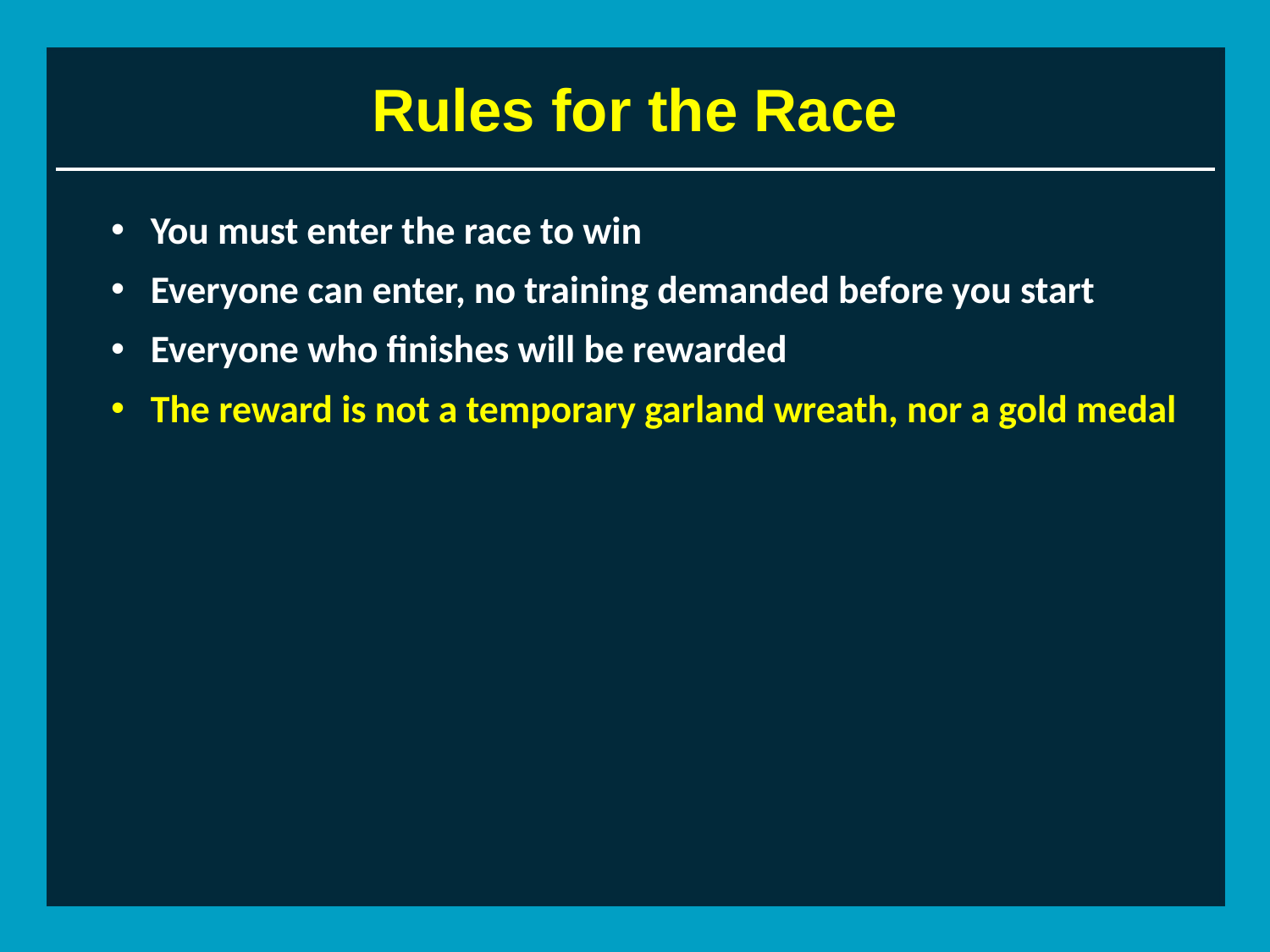

# Rules for the Race
 You must enter the race to win
 Everyone can enter, no training demanded before you start
 Everyone who finishes will be rewarded
 The reward is not a temporary garland wreath, nor a gold medal